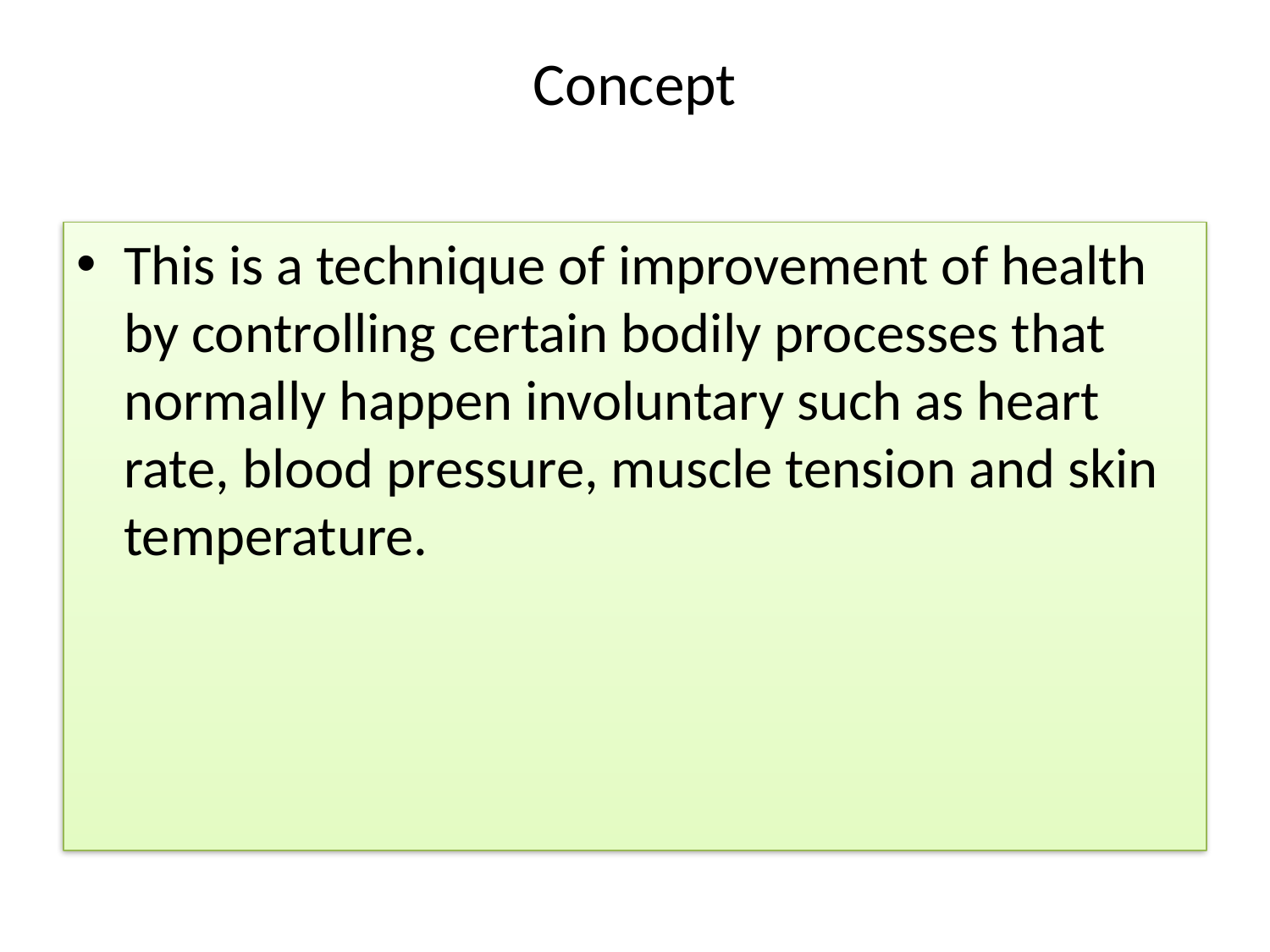

# Concept
This is a technique of improvement of health by controlling certain bodily processes that normally happen involuntary such as heart rate, blood pressure, muscle tension and skin temperature.